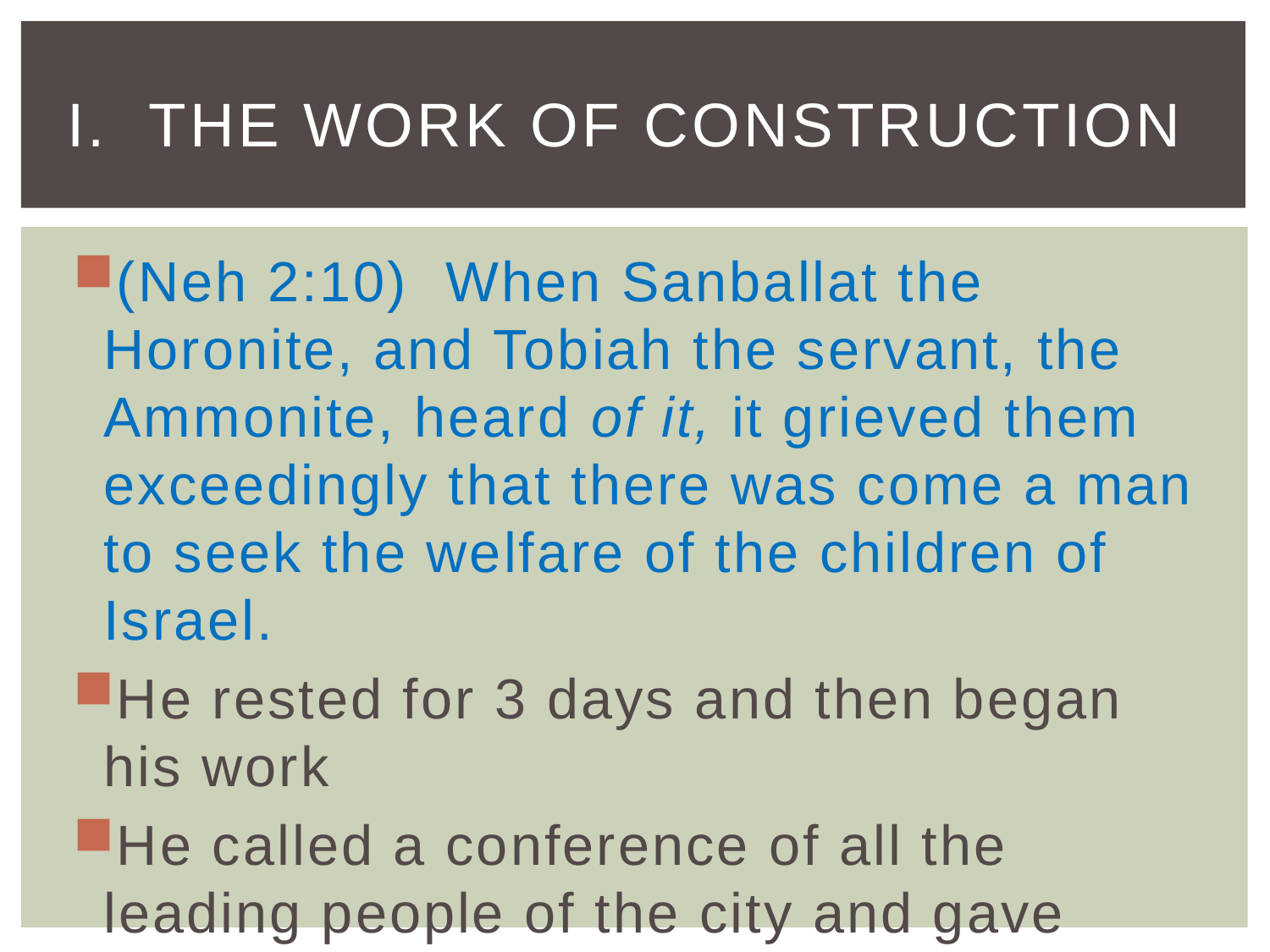

# I.  The Work of Construction
(Neh 2:10)  When Sanballat the Horonite, and Tobiah the servant, the Ammonite, heard of it, it grieved them exceedingly that there was come a man to seek the welfare of the children of Israel.
He rested for 3 days and then began his work
He called a conference of all the leading people of the city and gave them a plan